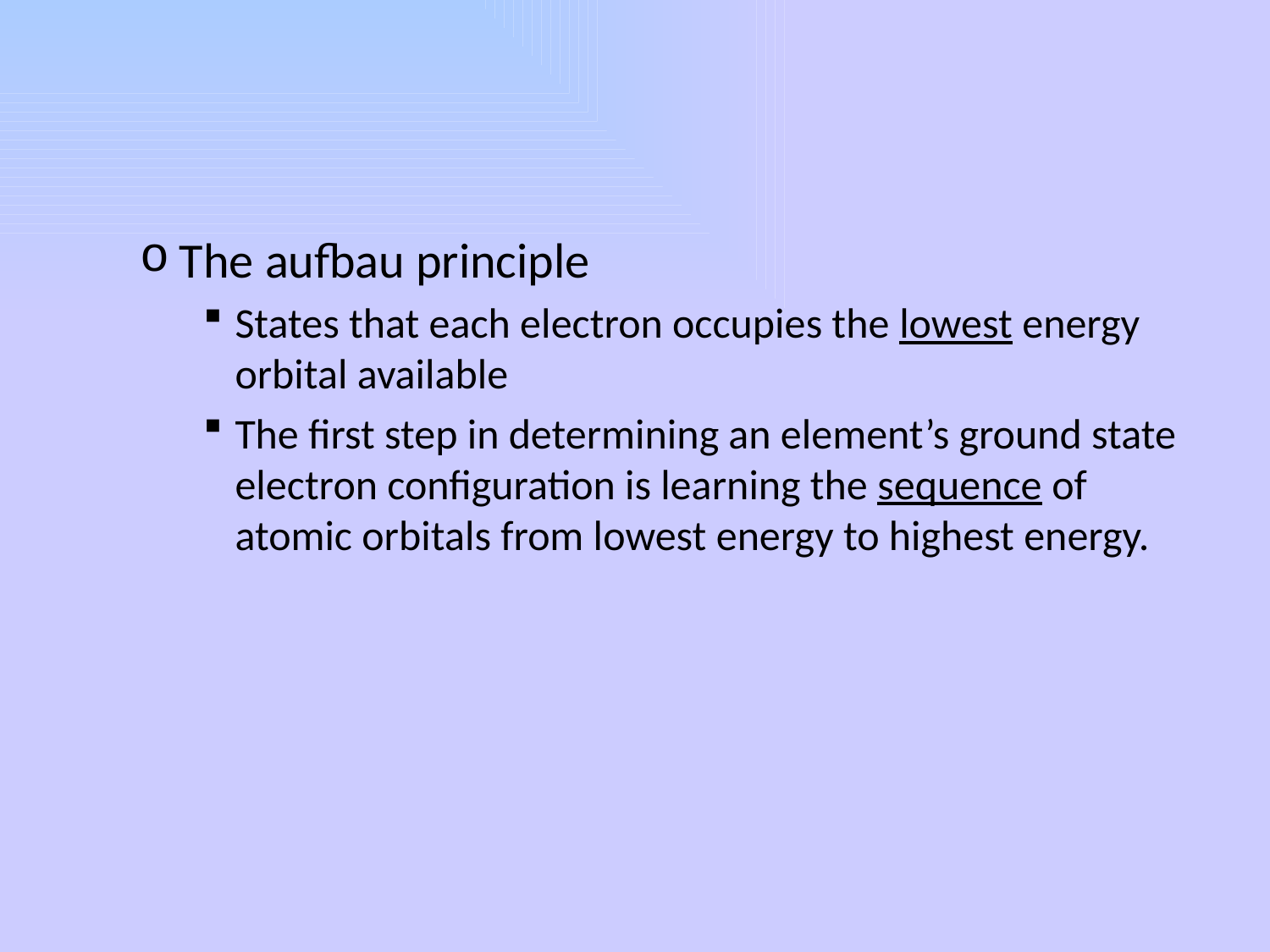

#
The aufbau principle
States that each electron occupies the lowest energy orbital available
The first step in determining an element’s ground state electron configuration is learning the sequence of atomic orbitals from lowest energy to highest energy.